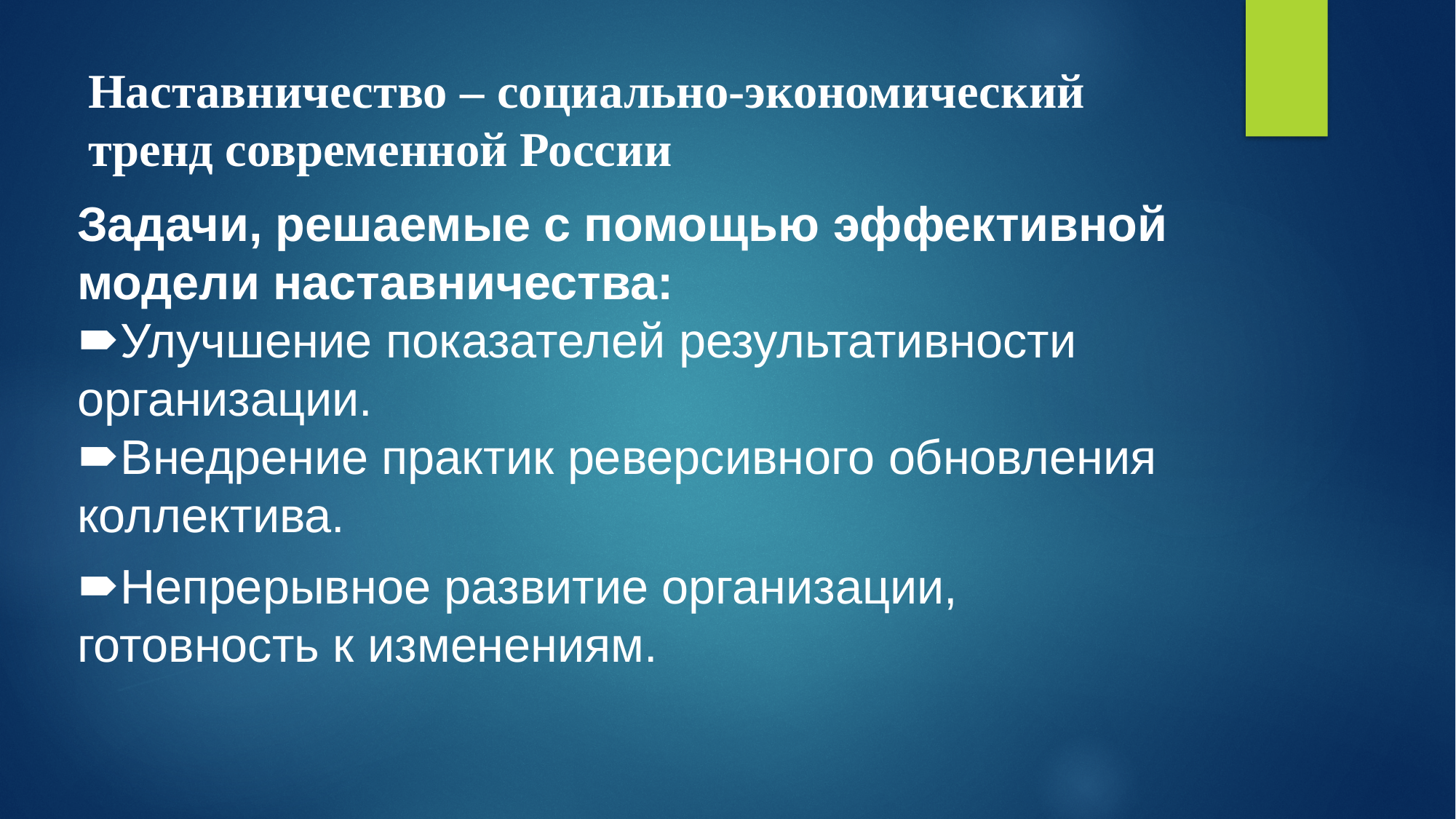

# Наставничество – социально-экономический тренд современной России
Задачи, решаемые с помощью эффективной модели наставничества:
🠶Улучшение показателей результативности организации.
🠶Внедрение практик реверсивного обновления коллектива.

🠶Непрерывное развитие организации, готовность к изменениям.